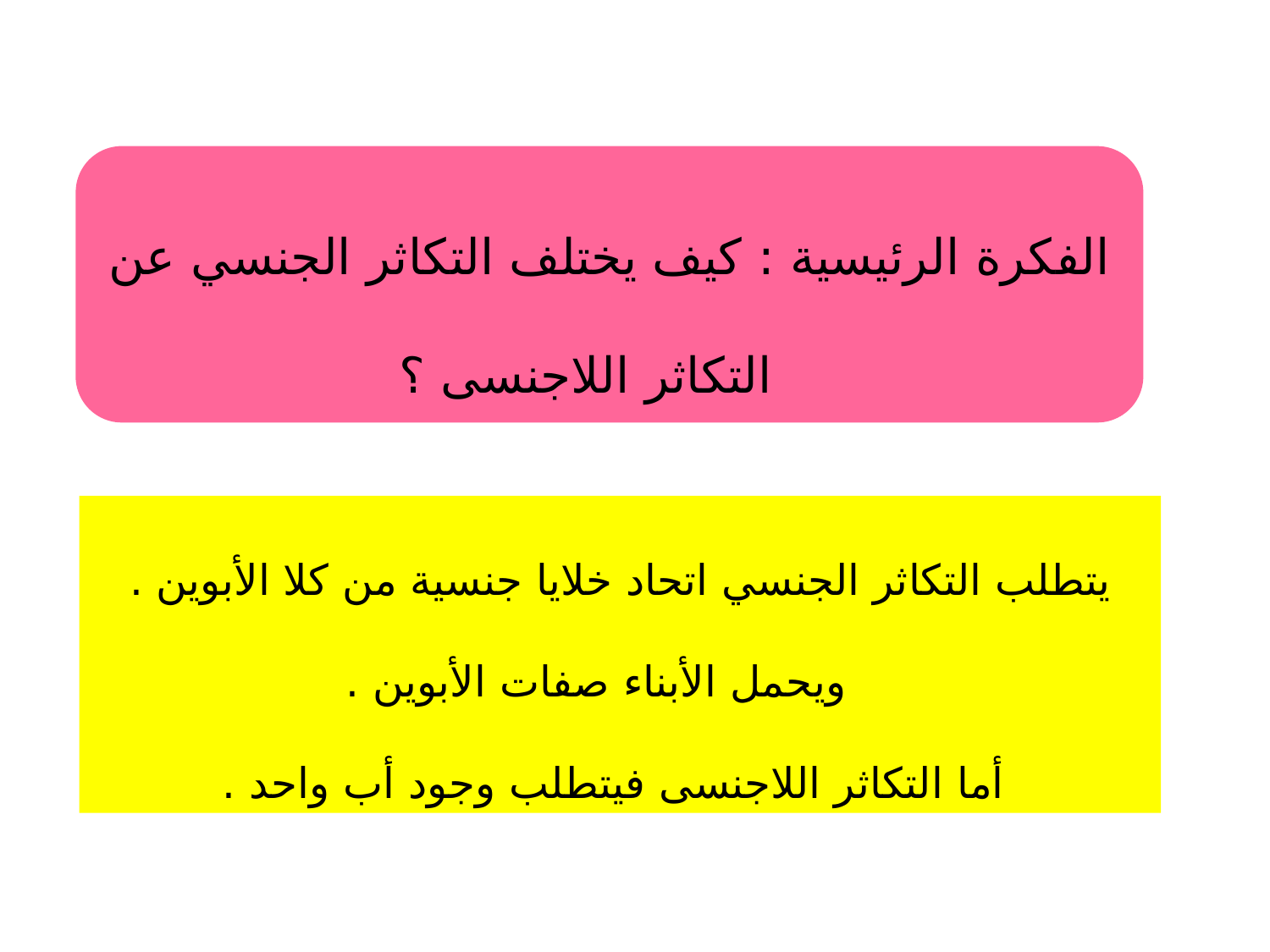

الفكرة الرئيسية : كيف يختلف التكاثر الجنسي عن التكاثر اللاجنسى ؟
يتطلب التكاثر الجنسي اتحاد خلايا جنسية من كلا الأبوين . ويحمل الأبناء صفات الأبوين .
 أما التكاثر اللاجنسى فيتطلب وجود أب واحد .